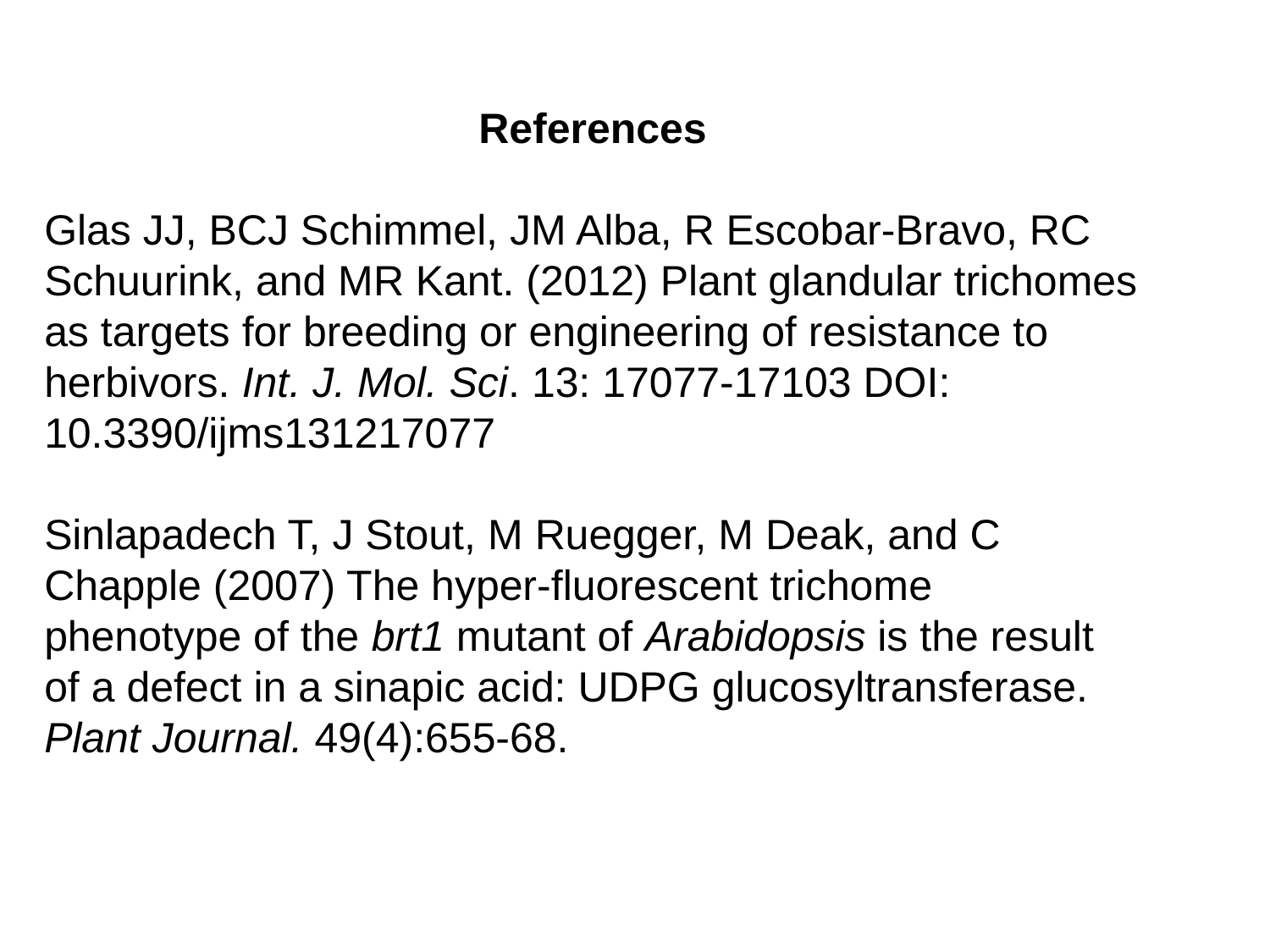

References

Glas JJ, BCJ Schimmel, JM Alba, R Escobar-Bravo, RC Schuurink, and MR Kant. (2012) Plant glandular trichomes as targets for breeding or engineering of resistance to herbivors. Int. J. Mol. Sci. 13: 17077-17103 DOI: 10.3390/ijms131217077

Sinlapadech T, J Stout, M Ruegger, M Deak, and C Chapple (2007) The hyper-fluorescent trichome phenotype of the brt1 mutant of Arabidopsis is the result of a defect in a sinapic acid: UDPG glucosyltransferase. Plant Journal. 49(4):655-68.